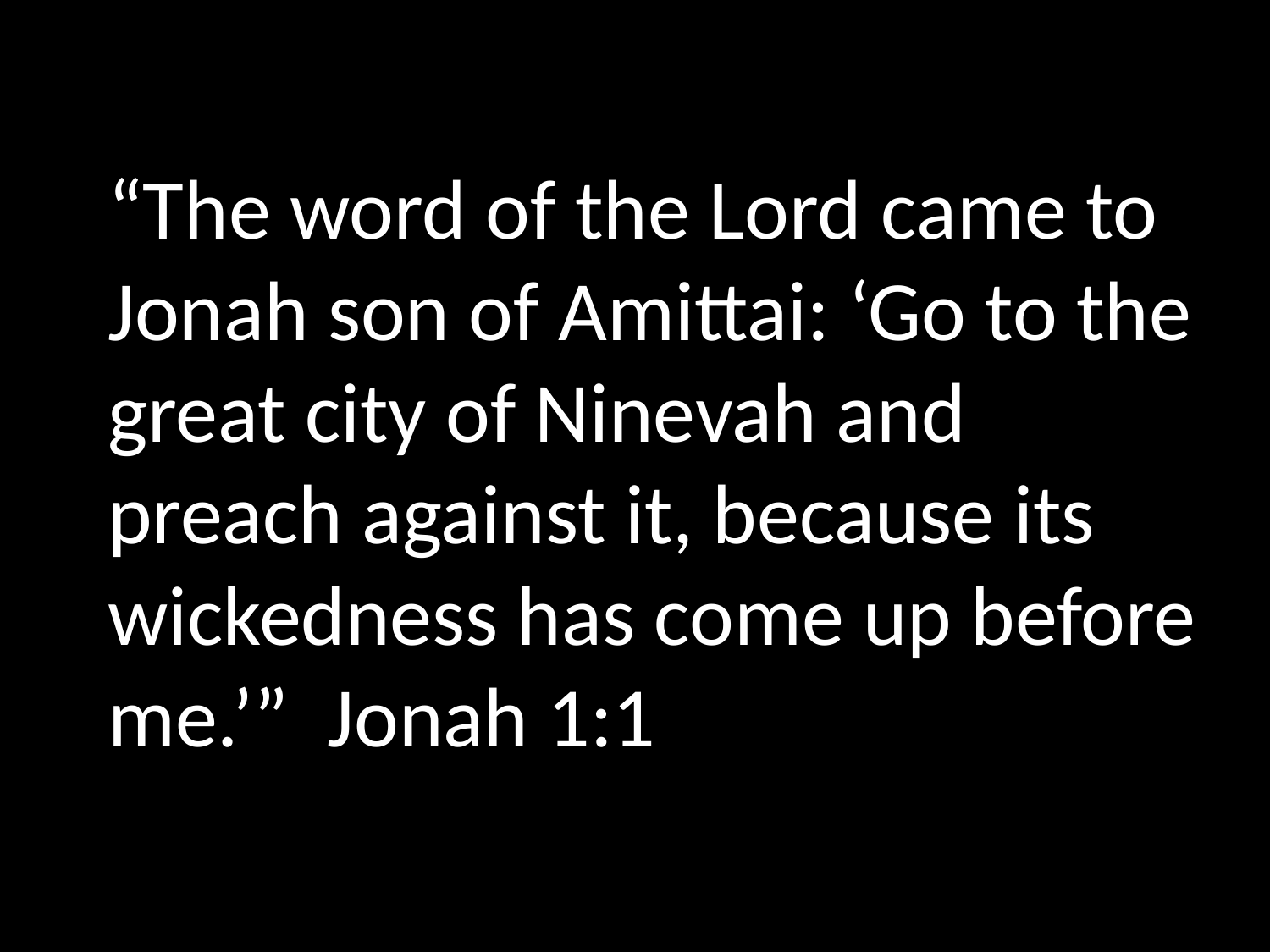

“The word of the Lord came to Jonah son of Amittai: ‘Go to the great city of Ninevah and preach against it, because its wickedness has come up before me.’”  Jonah 1:1